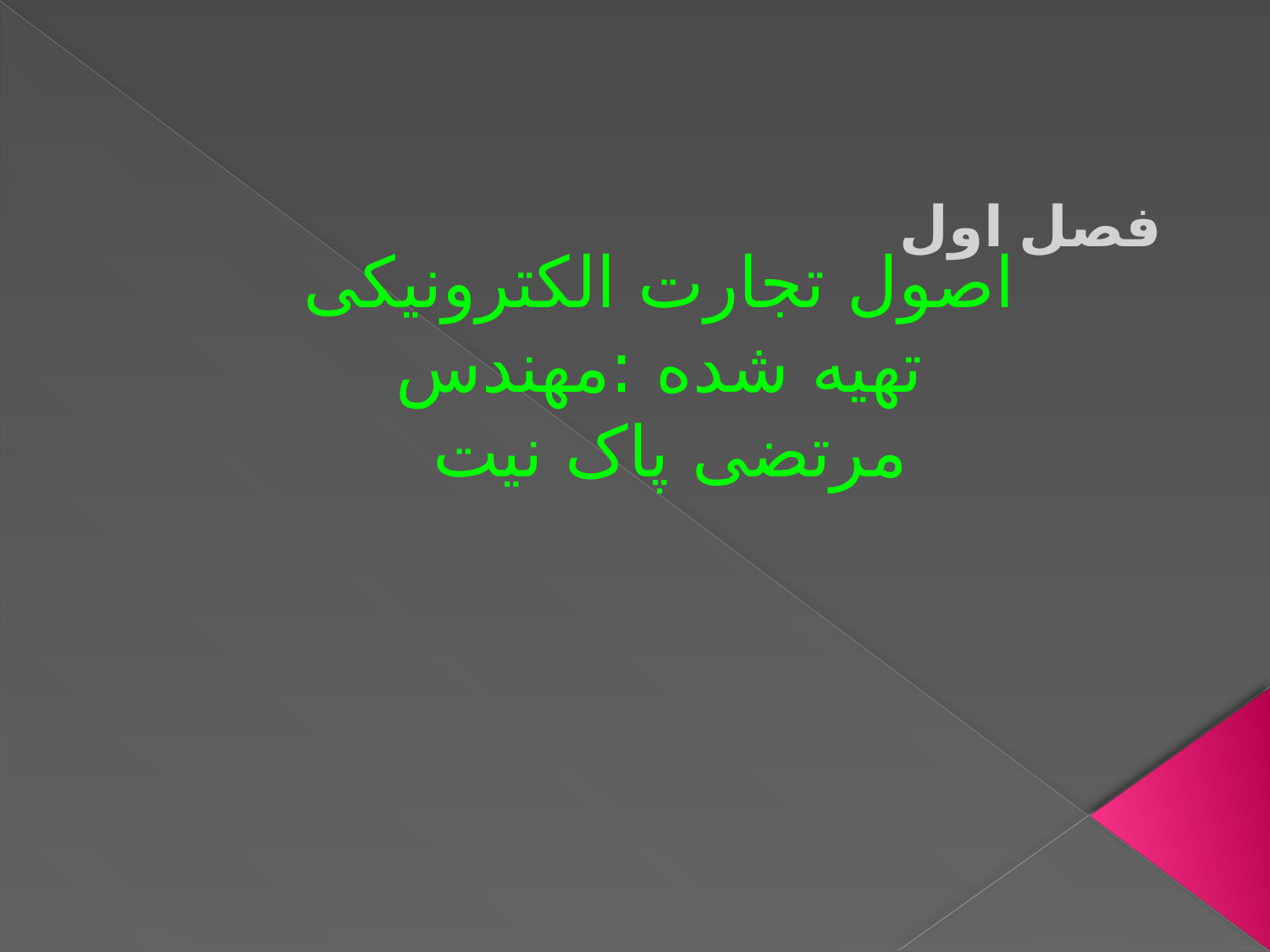

فصل اول
# اصول تجارت الکترونيکی تهیه شده :مهندس مرتضی پاک نیت